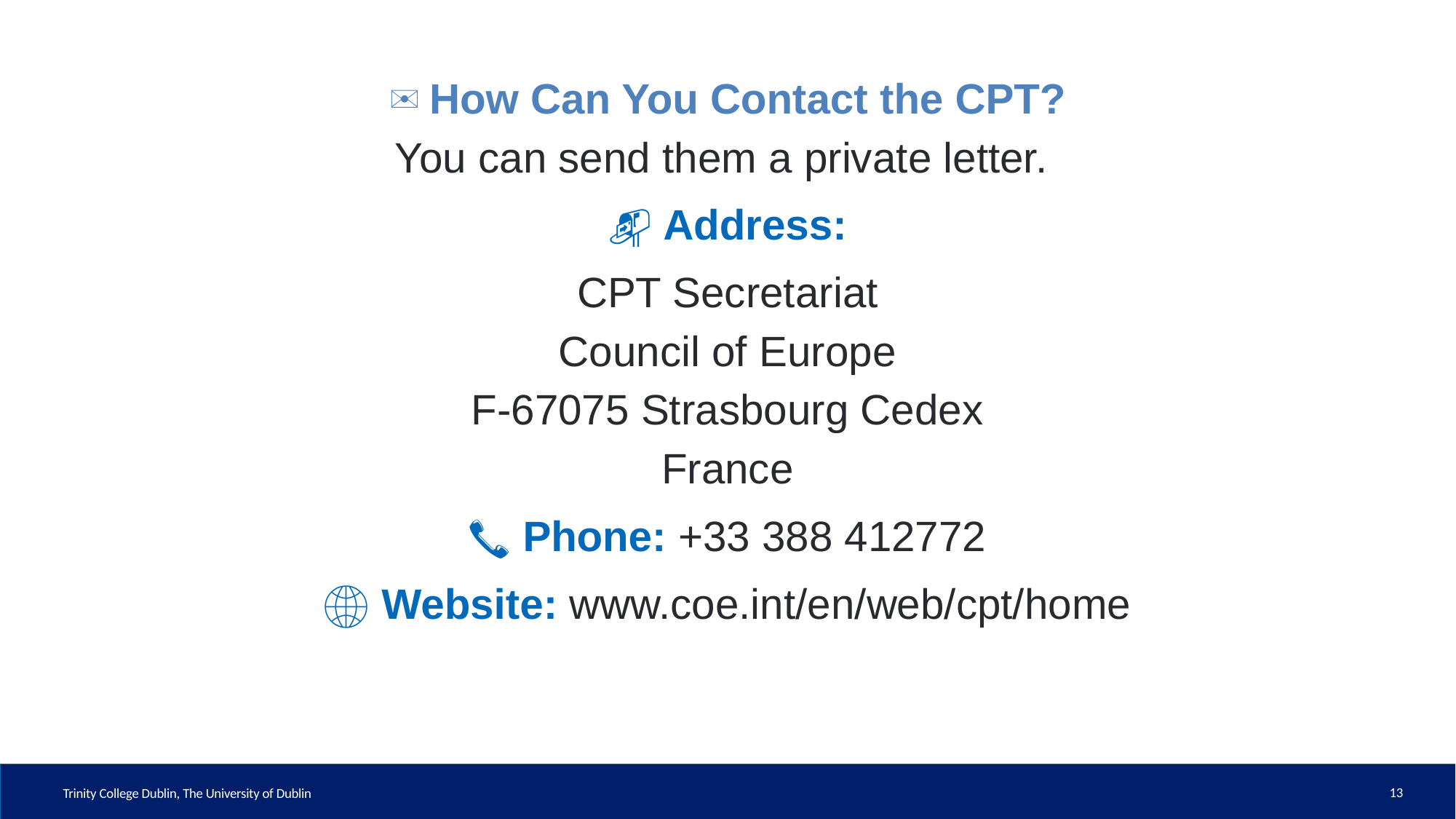

✉️ How Can You Contact the CPT?
You can send them a private letter.
📬 Address:
CPT Secretariat
Council of Europe
F-67075 Strasbourg Cedex
France
📞 Phone: +33 388 412772
🌐 Website: www.coe.int/en/web/cpt/home

13